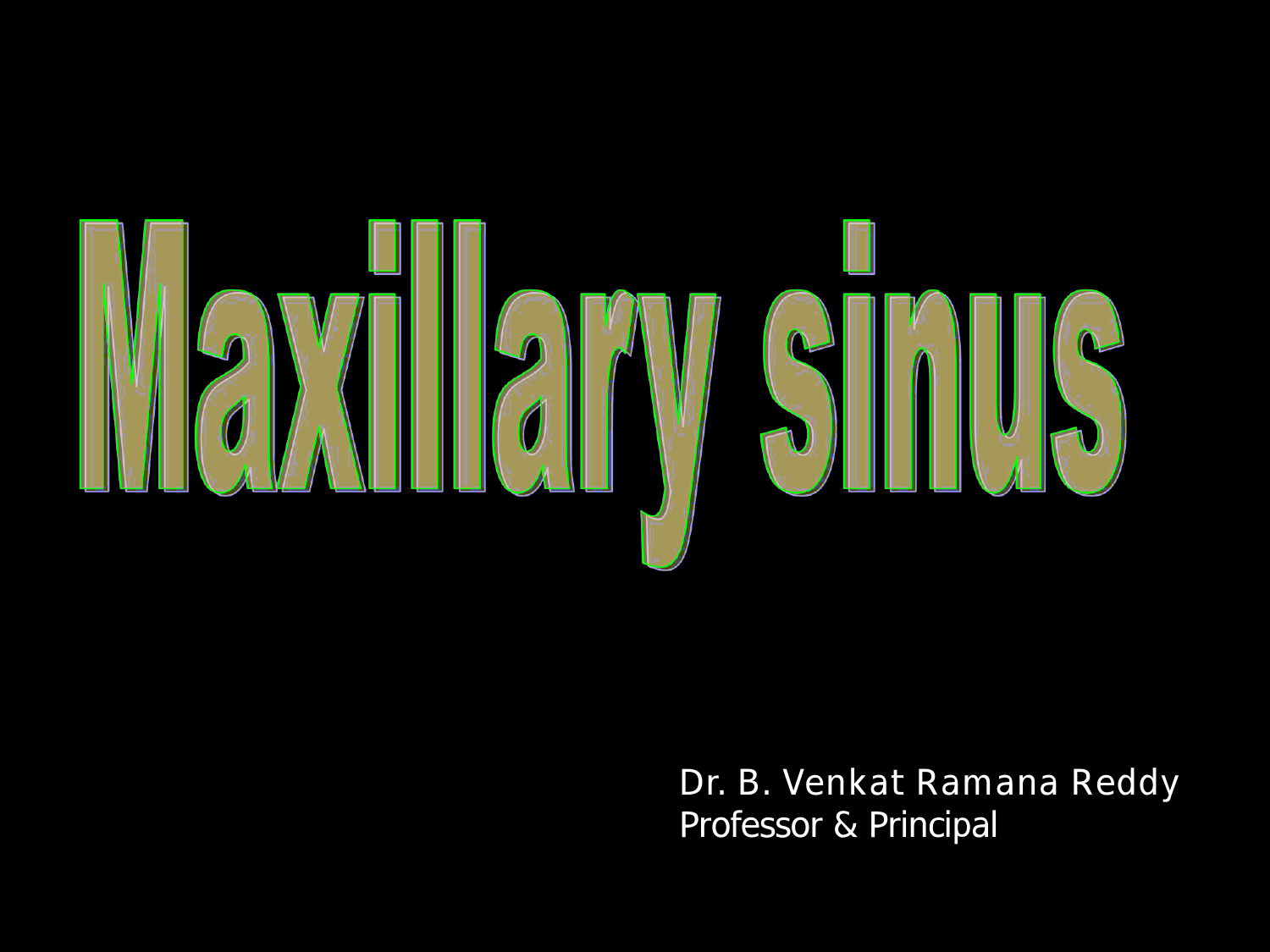

Dr. B. Venkat Ramana Reddy
Professor & Principal